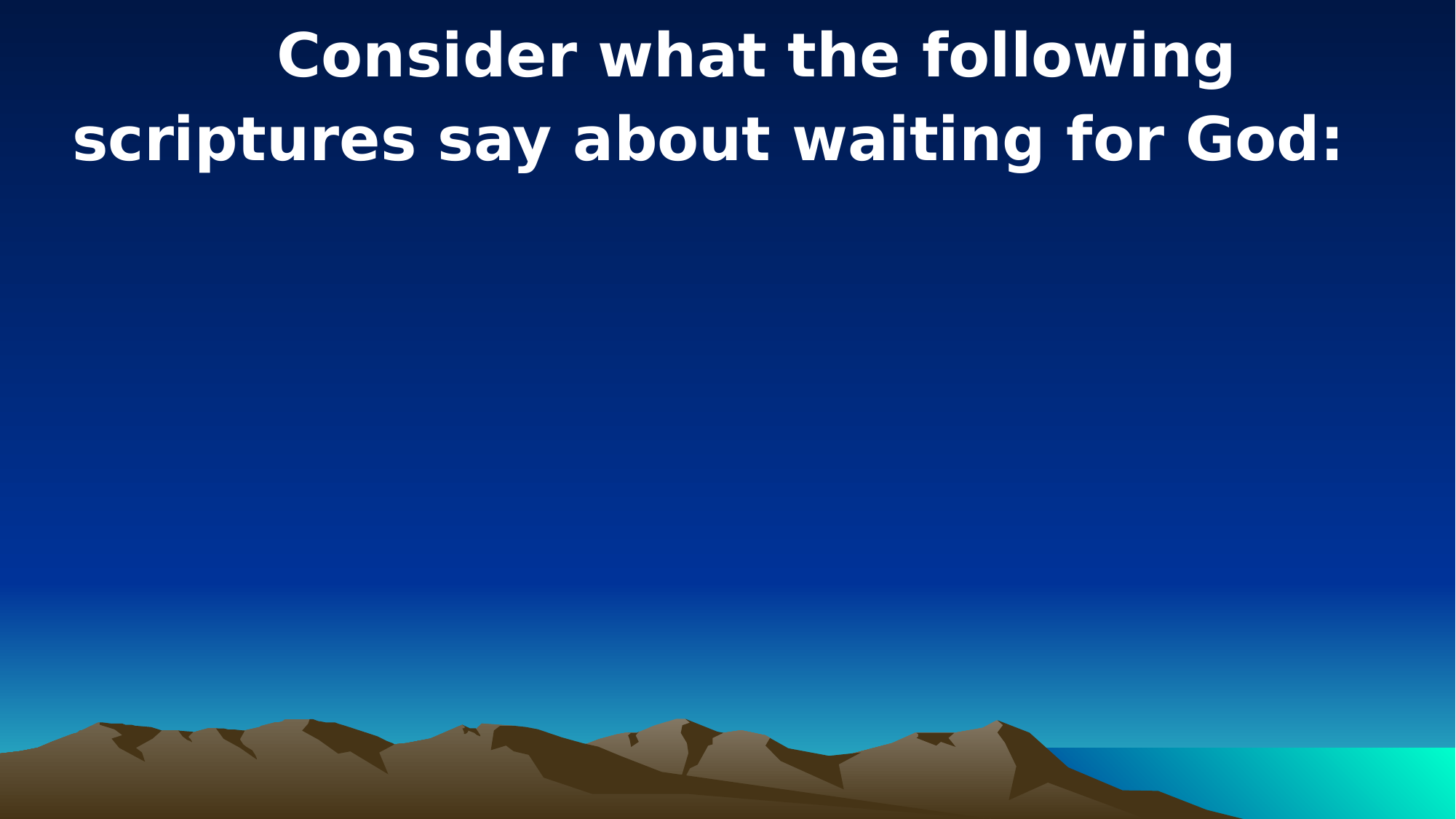

Consider what the following scriptures say about waiting for God: